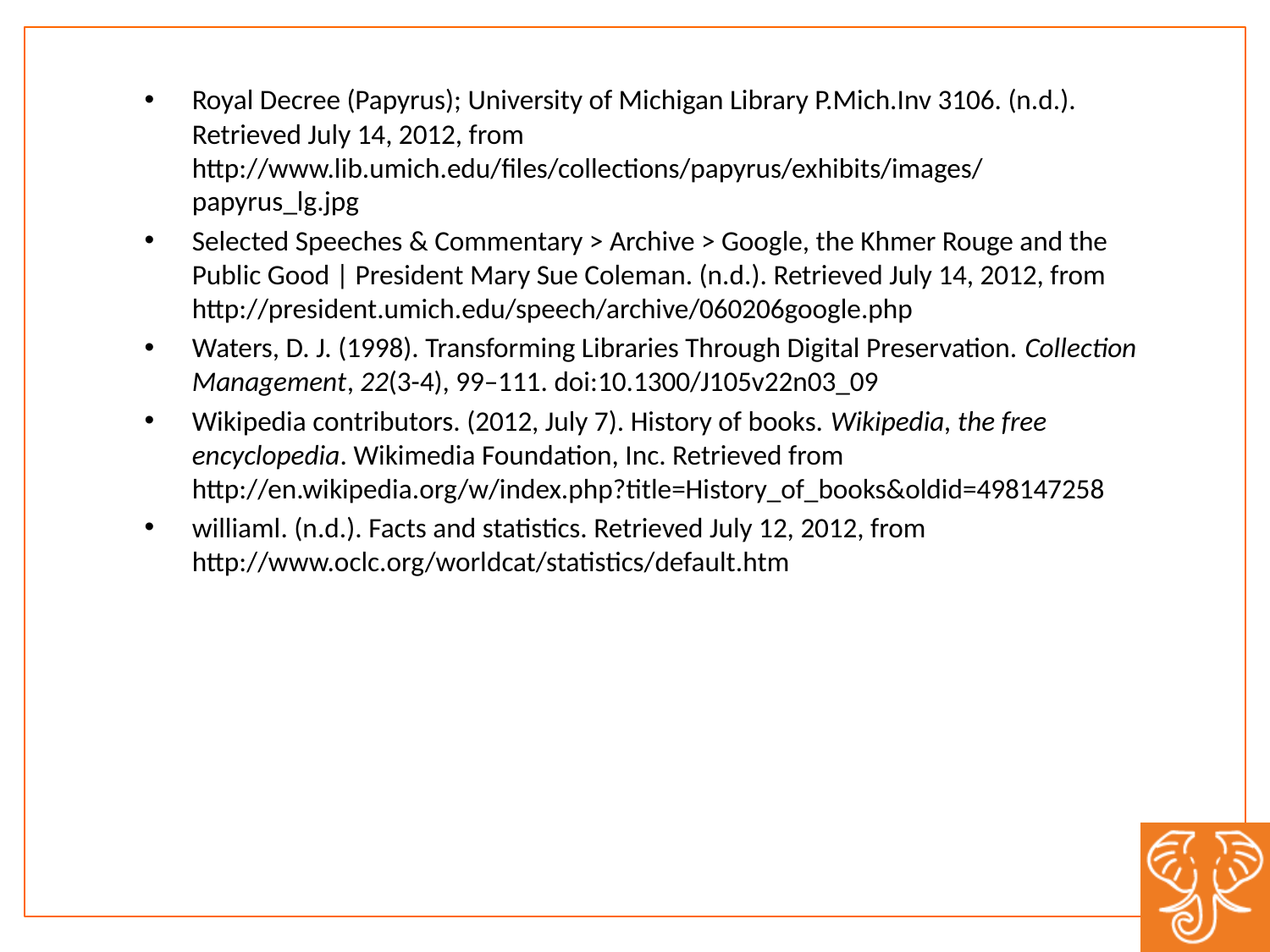

Royal Decree (Papyrus); University of Michigan Library P.Mich.Inv 3106. (n.d.). Retrieved July 14, 2012, from http://www.lib.umich.edu/files/collections/papyrus/exhibits/images/papyrus_lg.jpg
Selected Speeches & Commentary > Archive > Google, the Khmer Rouge and the Public Good | President Mary Sue Coleman. (n.d.). Retrieved July 14, 2012, from http://president.umich.edu/speech/archive/060206google.php
Waters, D. J. (1998). Transforming Libraries Through Digital Preservation. Collection Management, 22(3-4), 99–111. doi:10.1300/J105v22n03_09
Wikipedia contributors. (2012, July 7). History of books. Wikipedia, the free encyclopedia. Wikimedia Foundation, Inc. Retrieved from http://en.wikipedia.org/w/index.php?title=History_of_books&oldid=498147258
williaml. (n.d.). Facts and statistics. Retrieved July 12, 2012, from http://www.oclc.org/worldcat/statistics/default.htm